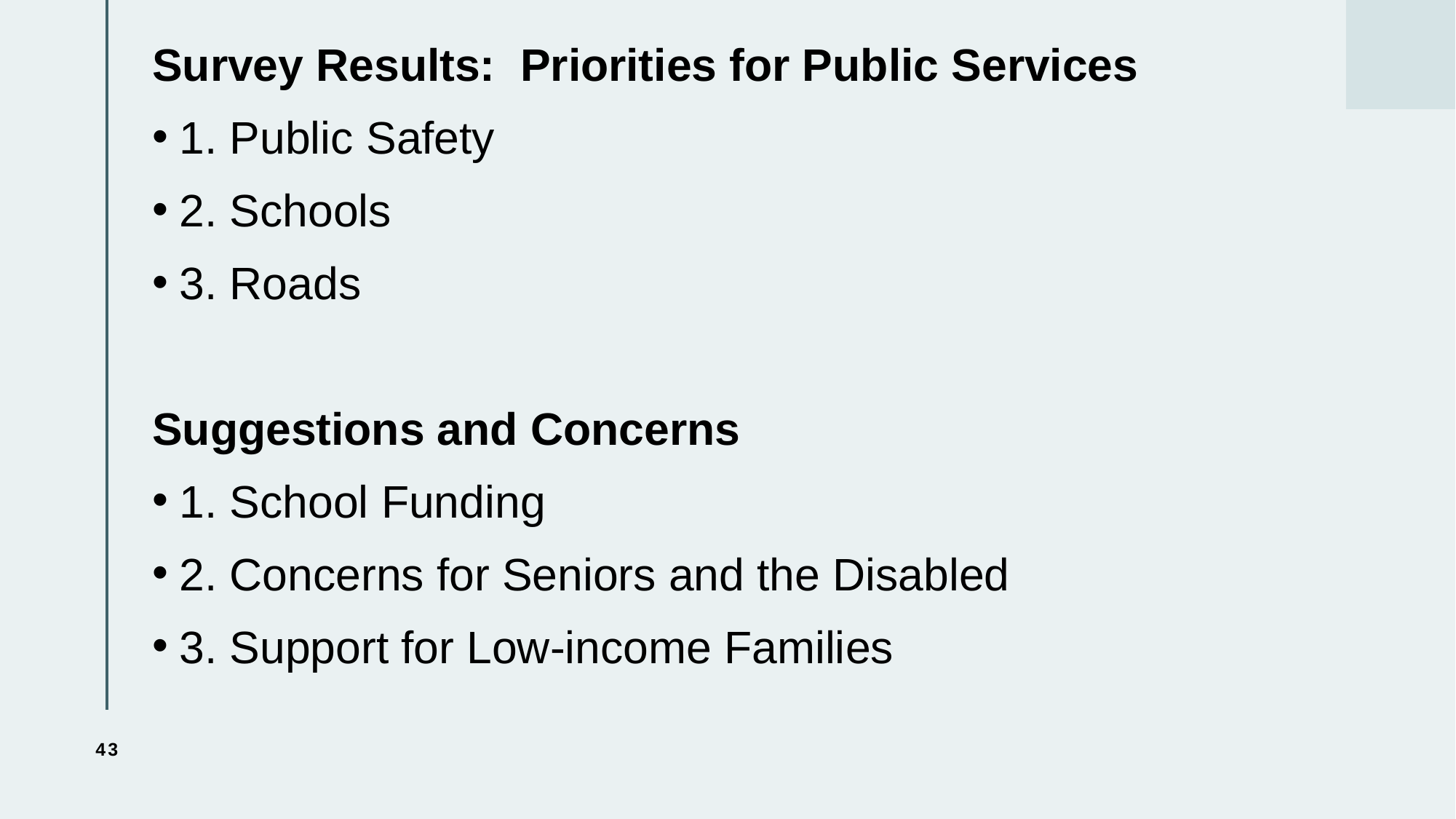

Survey Results:  Priorities for Public Services
1. Public Safety
2. Schools
3. Roads

Suggestions and Concerns
1. School Funding
2. Concerns for Seniors and the Disabled
3. Support for Low-income Families
43